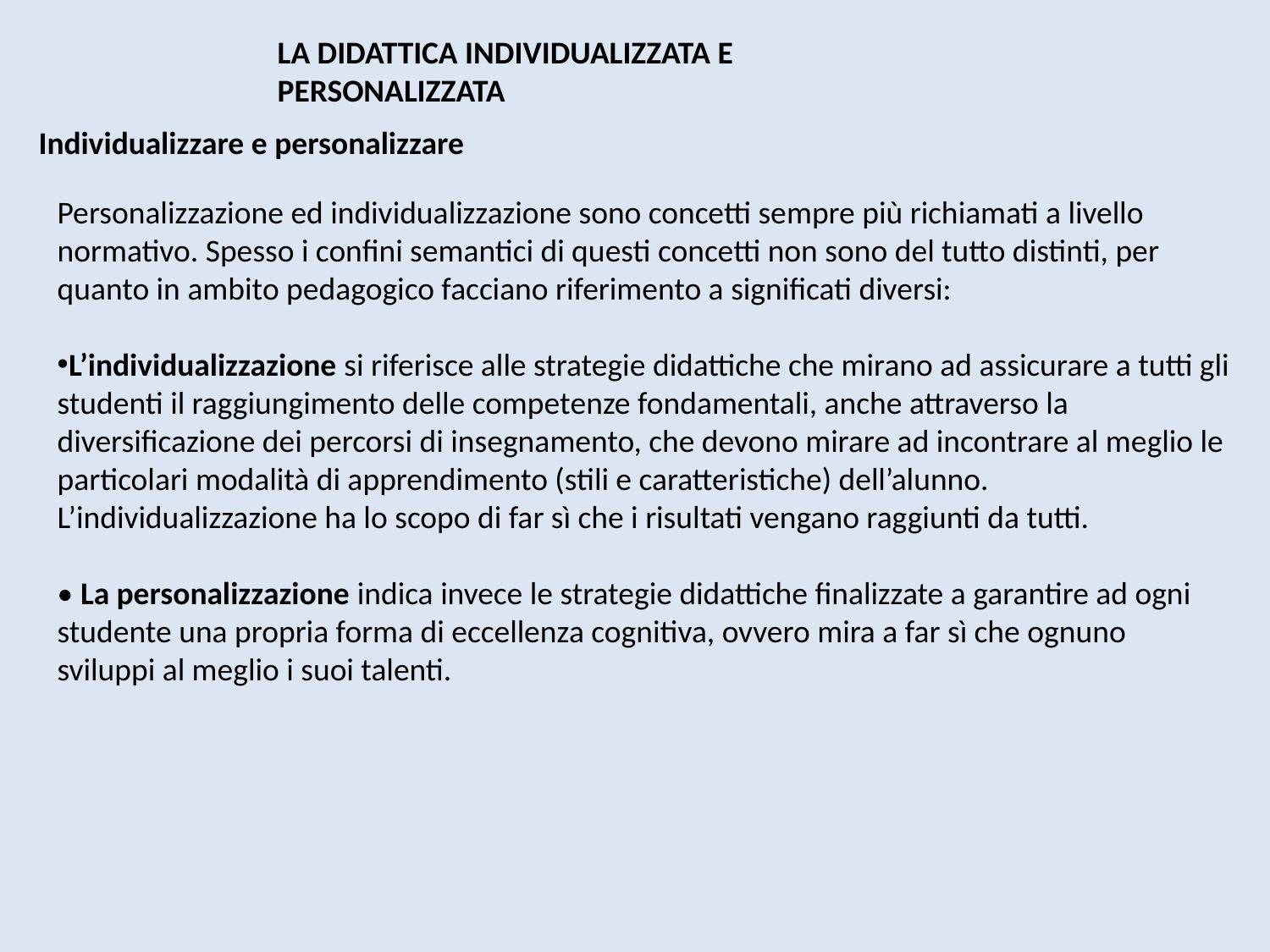

LA DIDATTICA INDIVIDUALIZZATA E PERSONALIZZATA
Individualizzare e personalizzare
Personalizzazione ed individualizzazione sono concetti sempre più richiamati a livello normativo. Spesso i confini semantici di questi concetti non sono del tutto distinti, per quanto in ambito pedagogico facciano riferimento a significati diversi:

L’individualizzazione si riferisce alle strategie didattiche che mirano ad assicurare a tutti gli studenti il raggiungimento delle competenze fondamentali, anche attraverso la diversificazione dei percorsi di insegnamento, che devono mirare ad incontrare al meglio le particolari modalità di apprendimento (stili e caratteristiche) dell’alunno. L’individualizzazione ha lo scopo di far sì che i risultati vengano raggiunti da tutti.

• La personalizzazione indica invece le strategie didattiche finalizzate a garantire ad ogni studente una propria forma di eccellenza cognitiva, ovvero mira a far sì che ognuno sviluppi al meglio i suoi talenti.